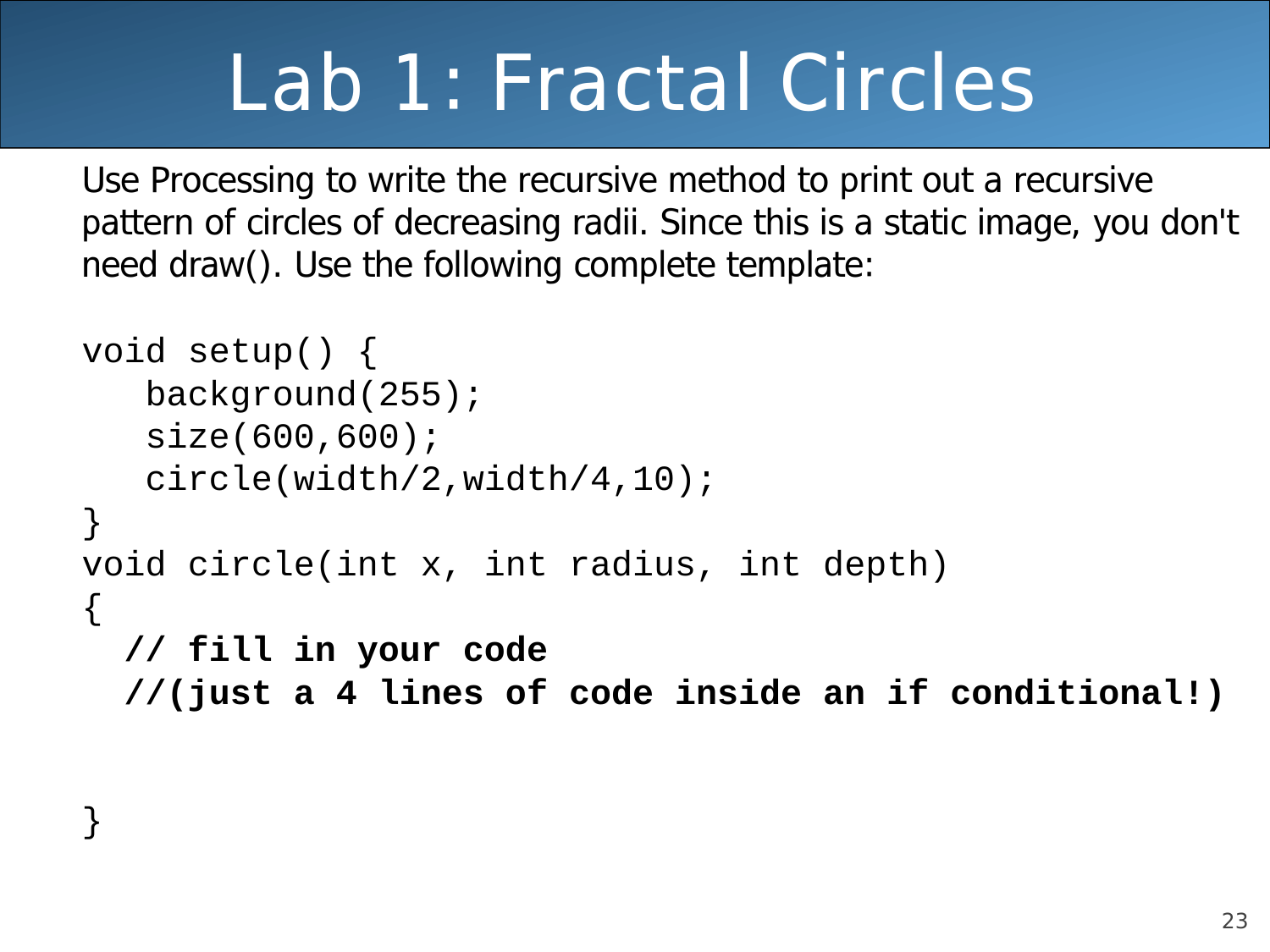

# Lab 1: Fractal Circles
Use Processing to write the recursive method to print out a recursive
pattern of circles of decreasing radii. Since this is a static image, you don't
need draw(). Use the following complete template:

void setup() {
   background(255);
   size(600,600);
   circle(width/2,width/4,10);
}
void circle(int x, int radius, int depth)
{
  // fill in your code
  //(just a 4 lines of code inside an if conditional!)

}